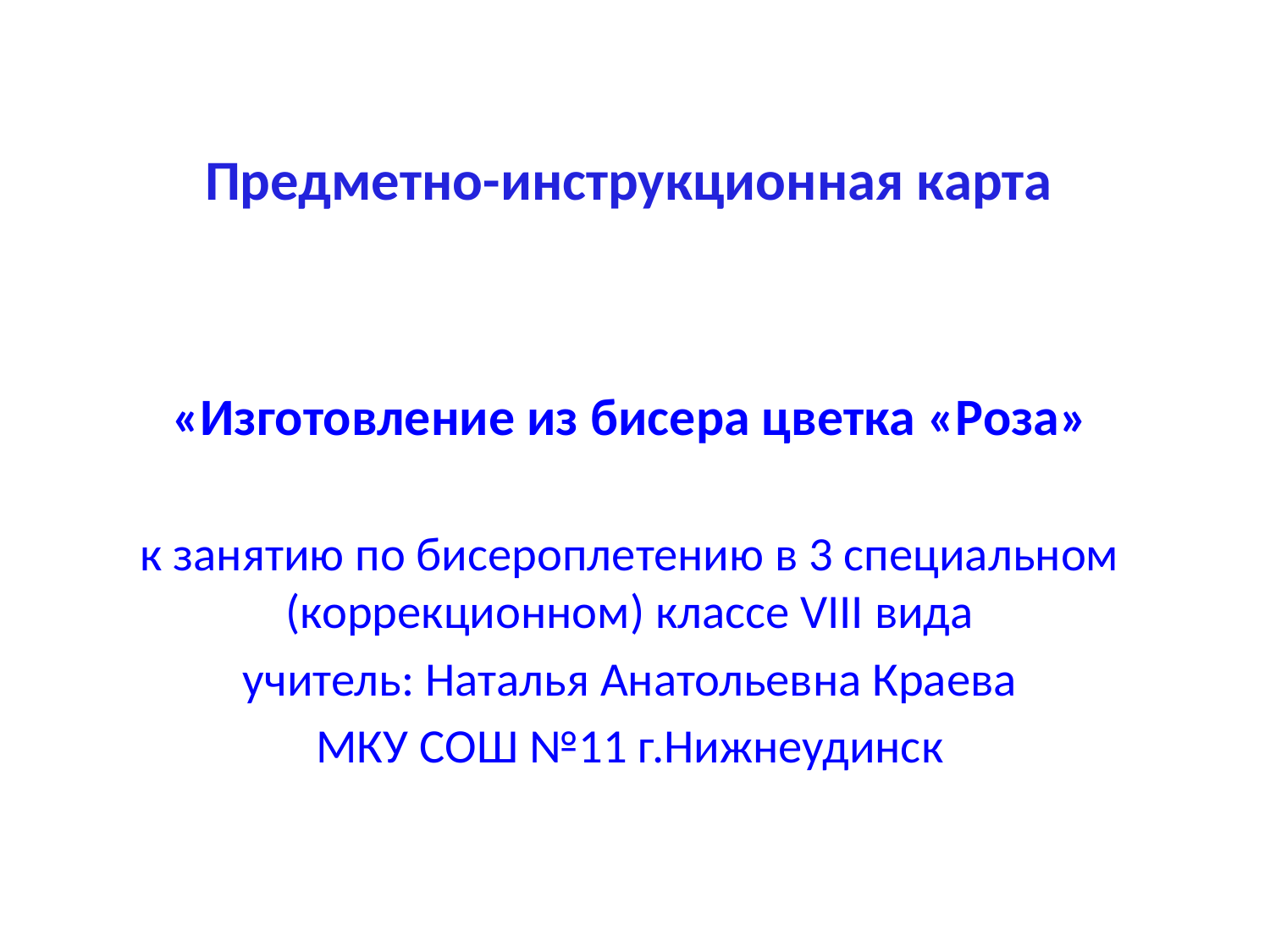

# Предметно-инструкционная карта
«Изготовление из бисера цветка «Роза»

к занятию по бисероплетению в 3 специальном (коррекционном) классе VIII вида
учитель: Наталья Анатольевна Краева
МКУ СОШ №11 г.Нижнеудинск